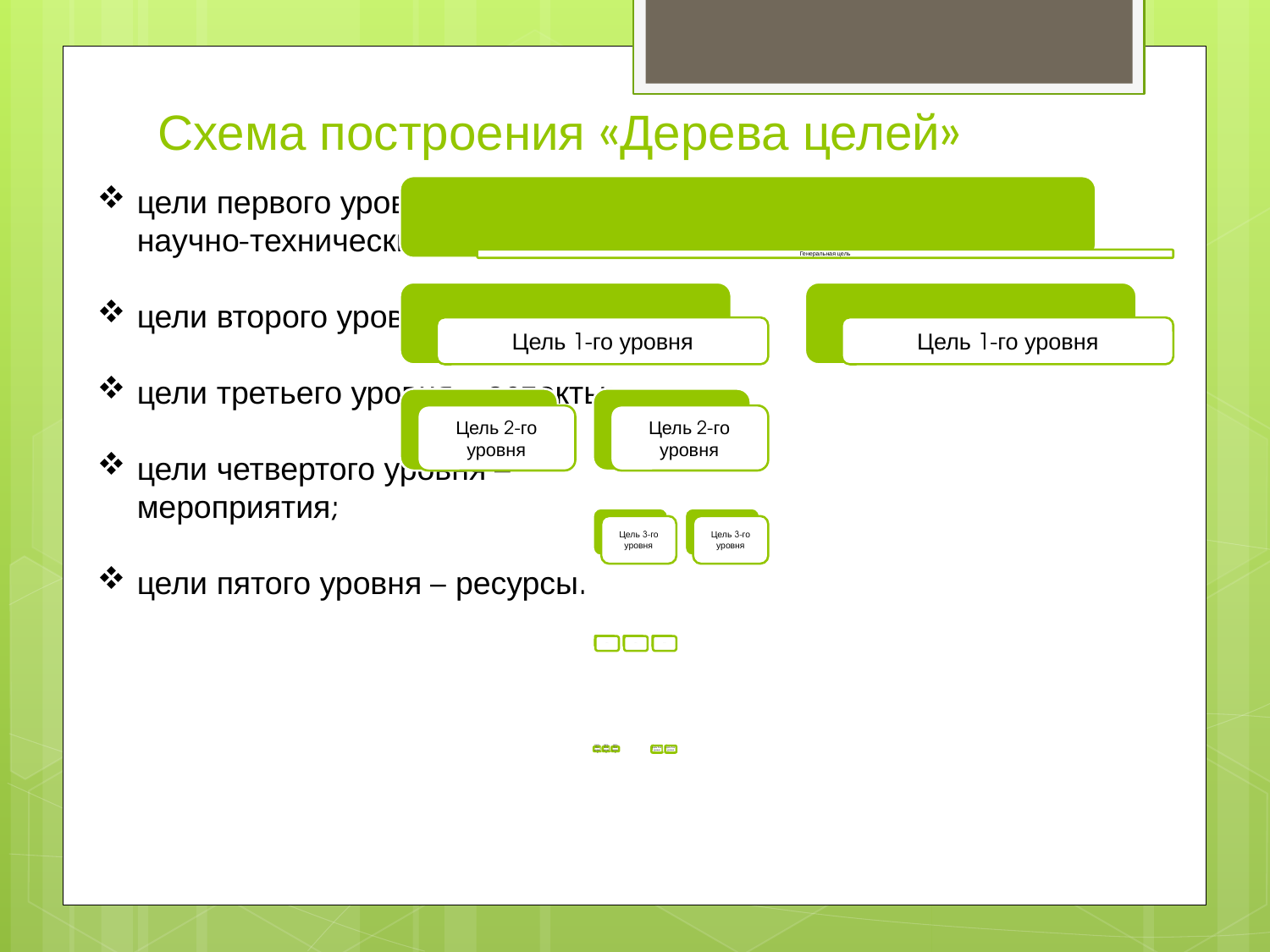

# Схема построения «Дерева целей»
цели первого уровня – проблемы научно-технических разработок;

цели второго уровня – направления;

цели третьего уровня – аспекты;

цели четвертого уровня – мероприятия;

цели пятого уровня – ресурсы.
Генеральная цель
Цель 1-го уровня
Цель 2-го уровня
Цель 2-го уровня
Цель 3-го уровня
Цель 3-го уровня
Цель 1-го уровня
Цель 4-го уровня
Цель 4-го уровня
Цель 5-го уровня
Цель 5-го уровня
Цель 5-го уровня
Цель 5-го уровня
Цель 5-го уровня
Цель 4-го уровня